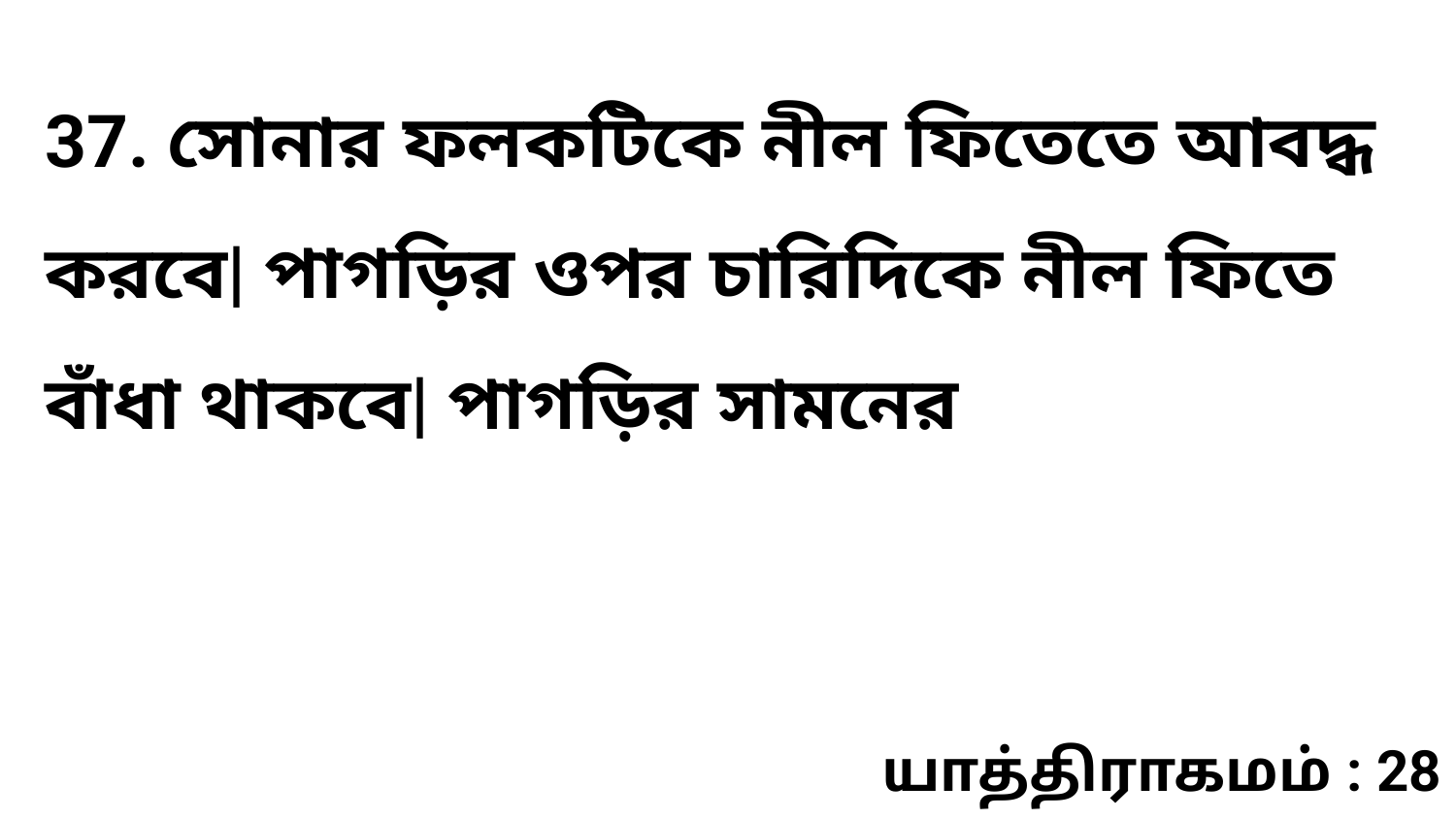

37. সোনার ফলকটিকে নীল ফিতেতে আবদ্ধ করবে| পাগড়ির ওপর চারিদিকে নীল ফিতে বাঁধা থাকবে| পাগড়ির সামনের
யாத்திராகமம் : 28